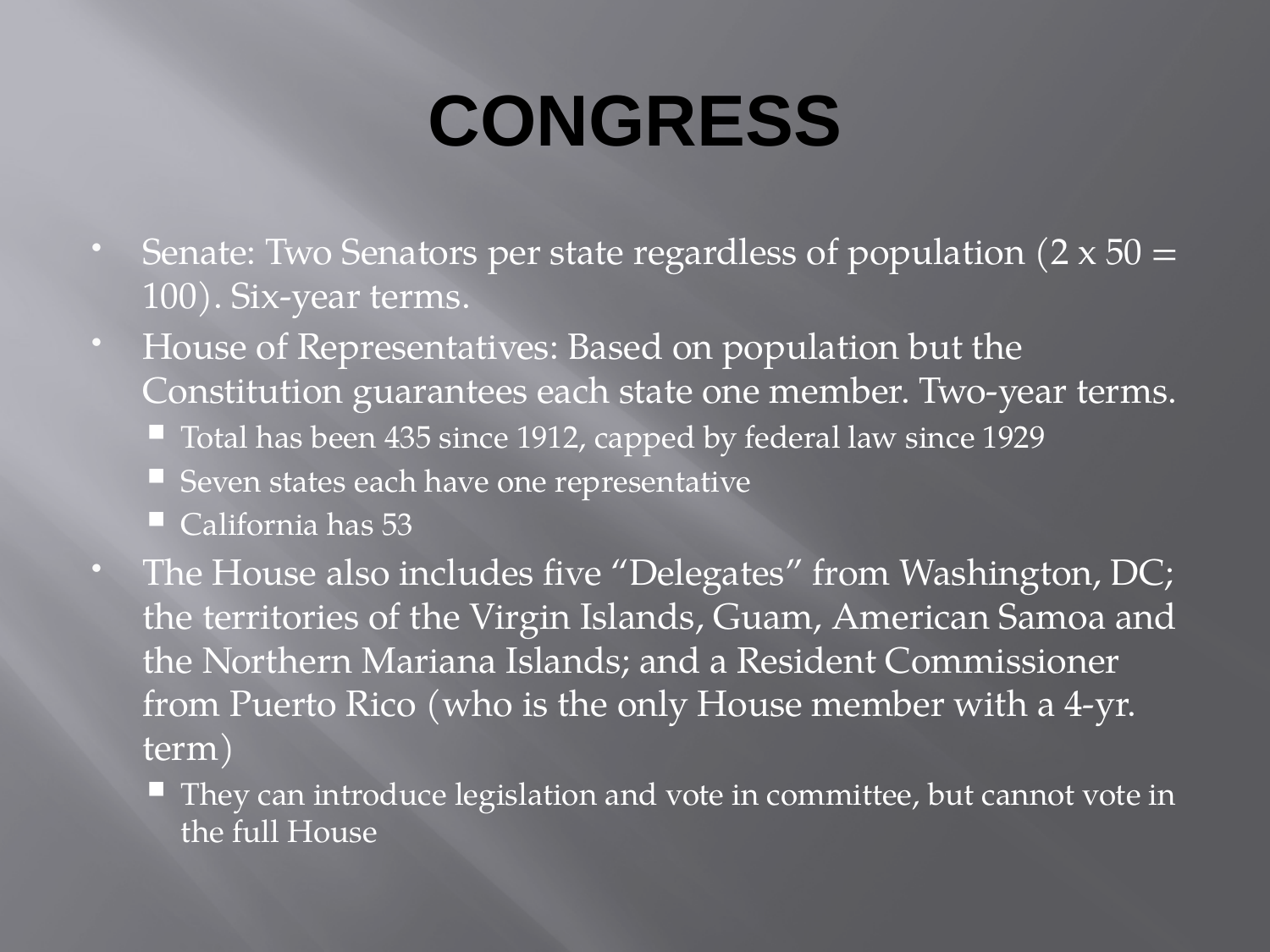

# CONGRESS
Senate: Two Senators per state regardless of population (2 x 50 = 100). Six-year terms.
House of Representatives: Based on population but the Constitution guarantees each state one member. Two-year terms.
Total has been 435 since 1912, capped by federal law since 1929
Seven states each have one representative
California has 53
The House also includes five “Delegates” from Washington, DC; the territories of the Virgin Islands, Guam, American Samoa and the Northern Mariana Islands; and a Resident Commissioner from Puerto Rico (who is the only House member with a 4-yr. term)
They can introduce legislation and vote in committee, but cannot vote in the full House